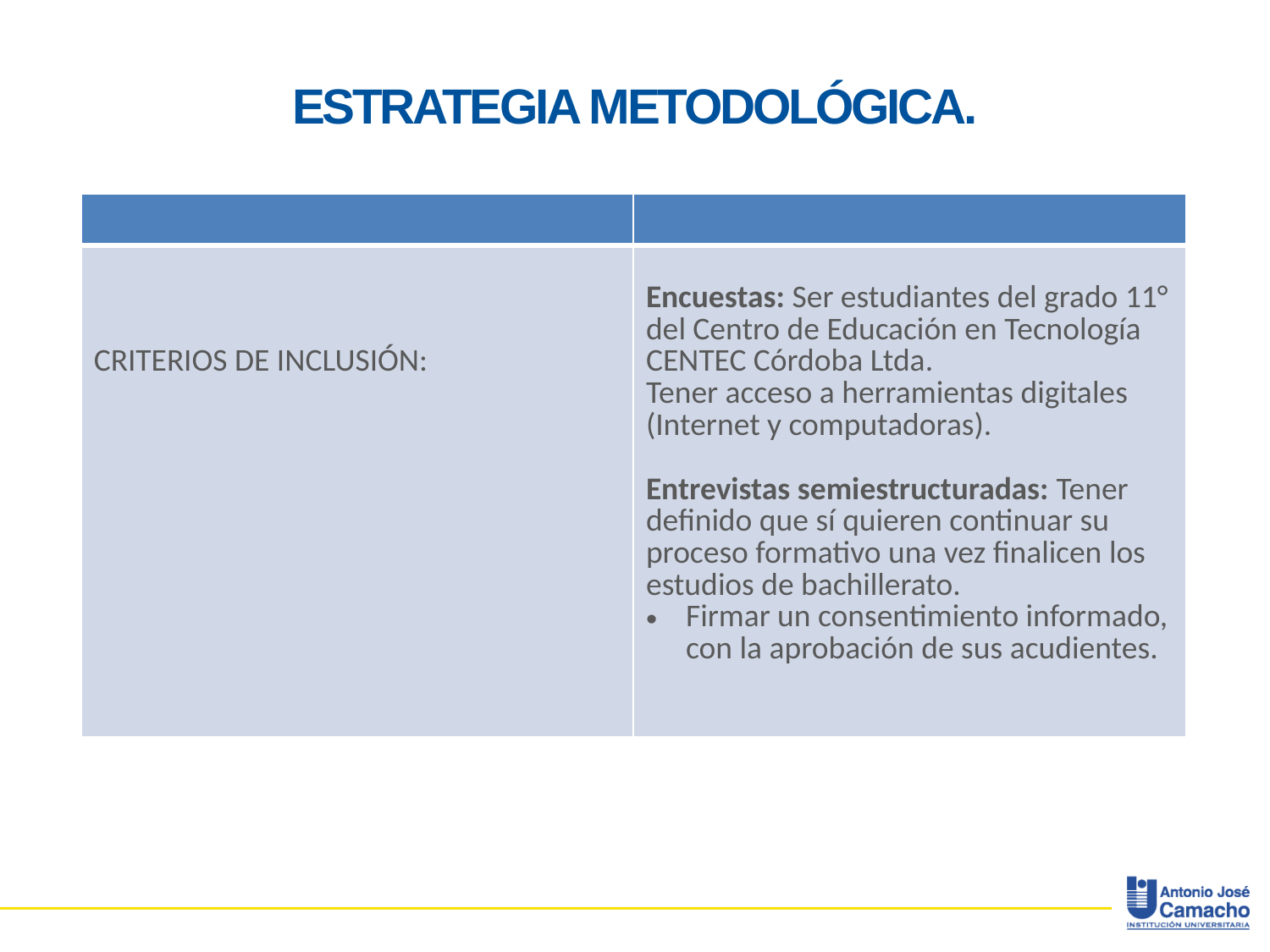

# ESTRATEGIA METODOLÓGICA.

|  |  |
| --- | --- |
| CRITERIOS DE INCLUSIÓN: | Encuestas: Ser estudiantes del grado 11° del Centro de Educación en Tecnología CENTEC Córdoba Ltda. Tener acceso a herramientas digitales (Internet y computadoras). Entrevistas semiestructuradas: Tener definido que sí quieren continuar su proceso formativo una vez finalicen los estudios de bachillerato. Firmar un consentimiento informado, con la aprobación de sus acudientes. |